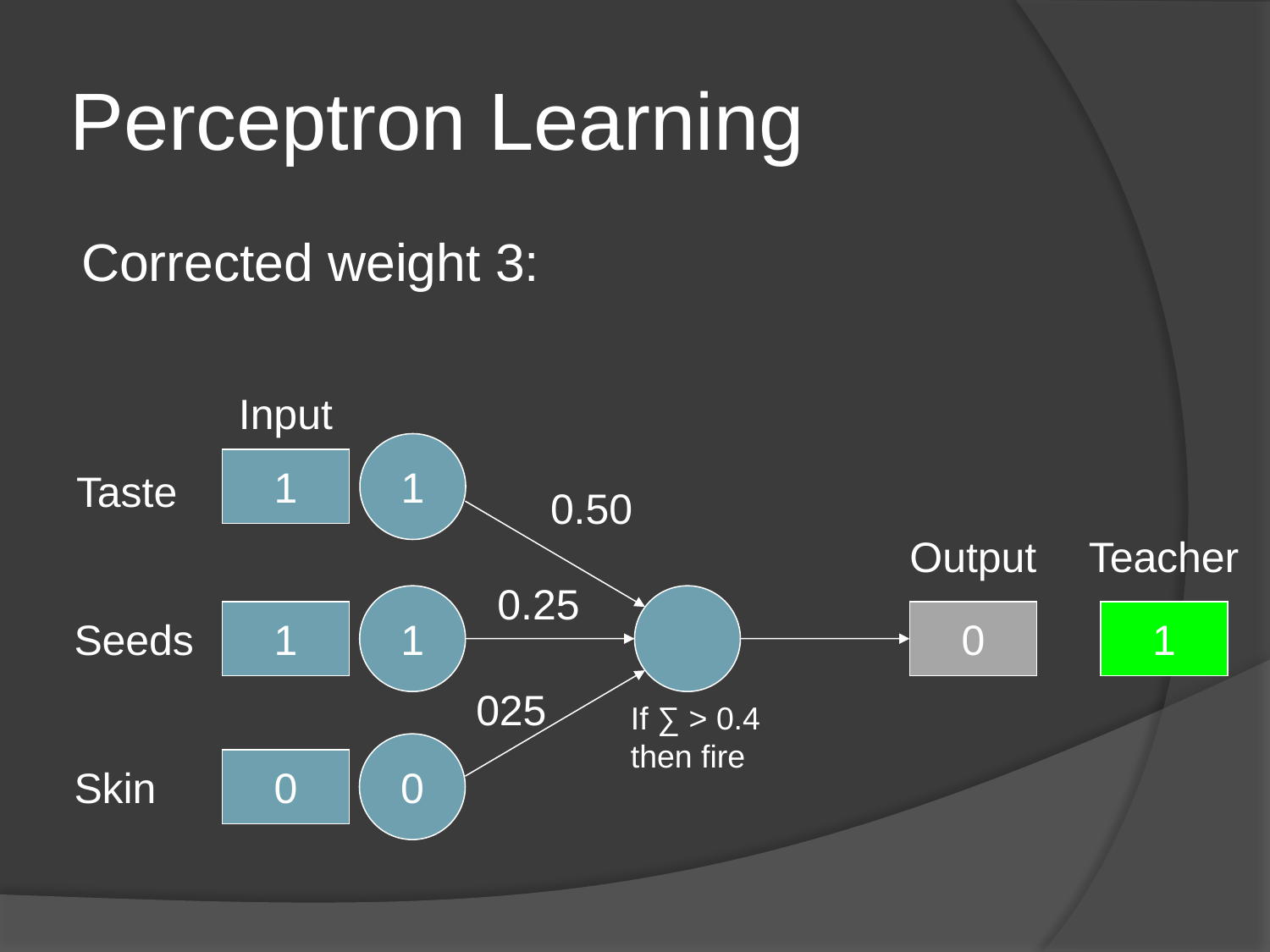

# Perceptron Learning
Corrected weight 3:
Input
1
1

Taste
0.50

Output
Teacher
0.25
1

1
0
1
Seeds

025
If ∑ > 0.4
then fire
0
0
Skin